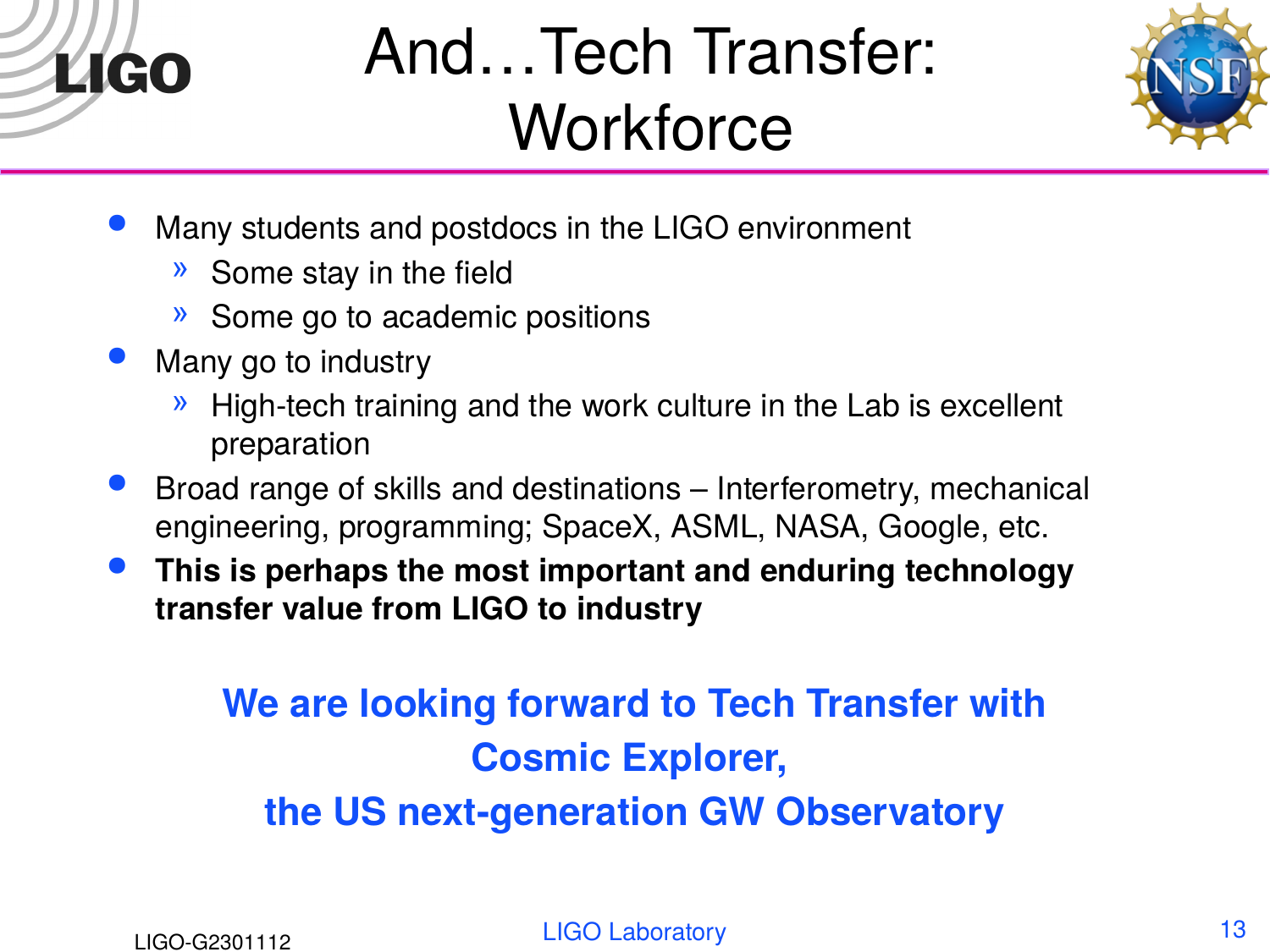

# And…Tech Transfer: Workforce
Many students and postdocs in the LIGO environment
Some stay in the field
Some go to academic positions
Many go to industry
High-tech training and the work culture in the Lab is excellent preparation
Broad range of skills and destinations – Interferometry, mechanical engineering, programming; SpaceX, ASML, NASA, Google, etc.
This is perhaps the most important and enduring technology transfer value from LIGO to industry

We are looking forward to Tech Transfer with
Cosmic Explorer,
the US next-generation GW Observatory
LIGO Laboratory
13